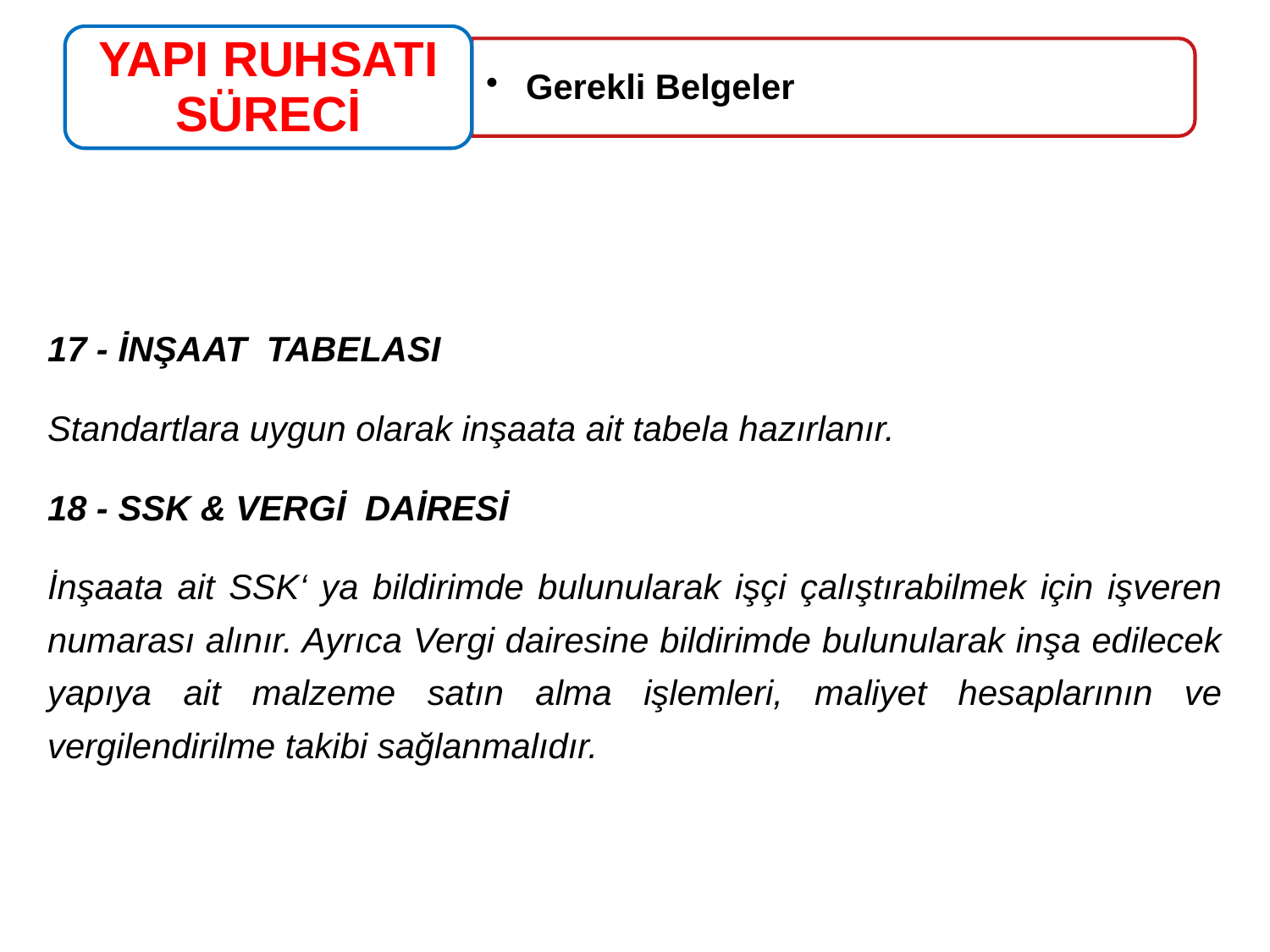

YAPI RUHSATI SÜRECİ
Gerekli Belgeler
17 - İNŞAAT  TABELASI

Standartlara uygun olarak inşaata ait tabela hazırlanır.

18 - SSK & VERGİ  DAİRESİ

İnşaata ait SSK‘ ya bildirimde bulunularak işçi çalıştırabilmek için işveren numarası alınır. Ayrıca Vergi dairesine bildirimde bulunularak inşa edilecek yapıya ait malzeme satın alma işlemleri, maliyet hesaplarının ve vergilendirilme takibi sağlanmalıdır.